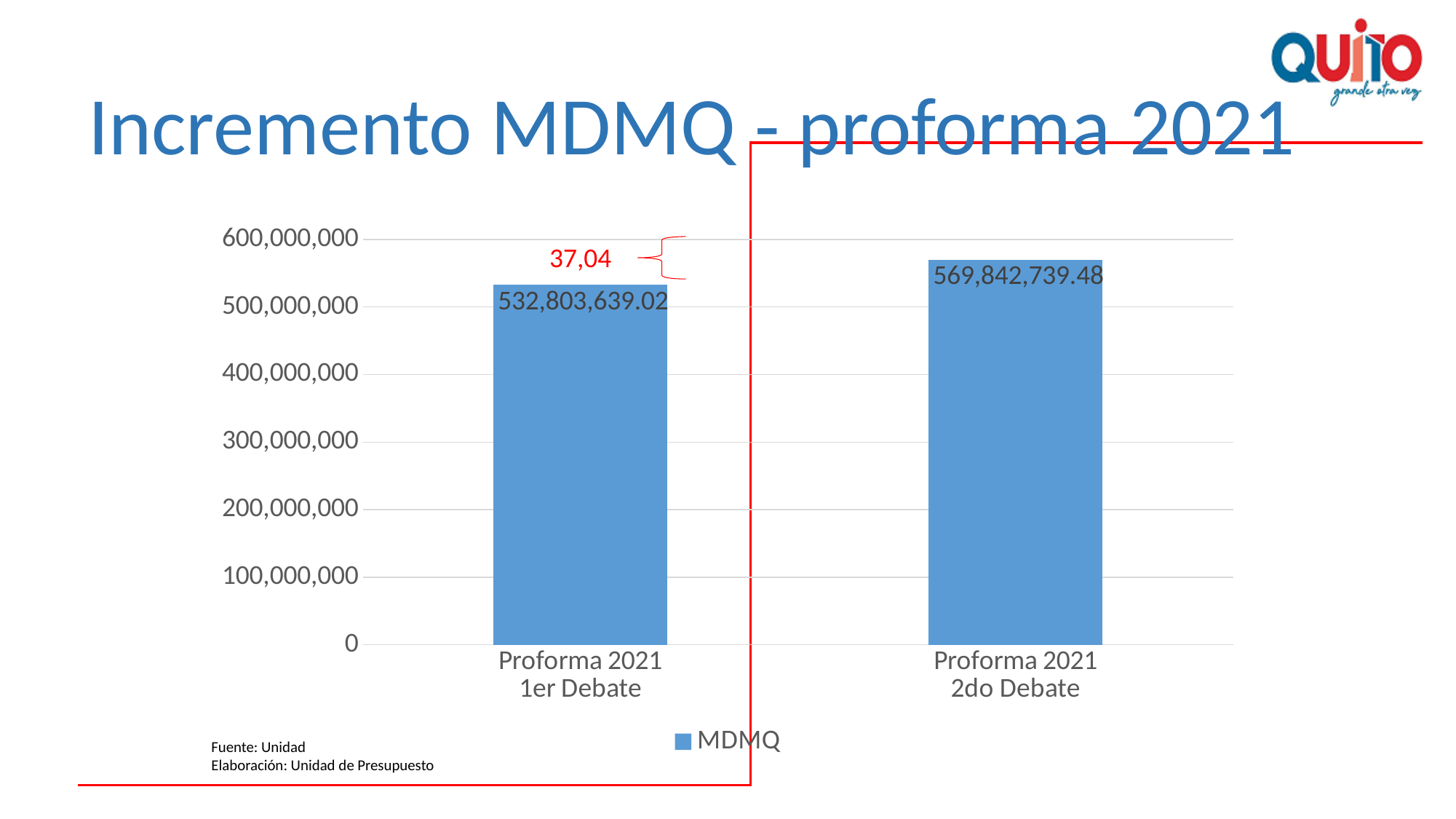

# Incremento MDMQ - proforma 2021

### Chart

| Category | MDMQ |
|---|---|
| Proforma 2021
1er Debate | 532803639.02 |
| Proforma 2021
2do Debate | 569842739.4775 |
37,04

Fuente: Unidad
Elaboración: Unidad de Presupuesto